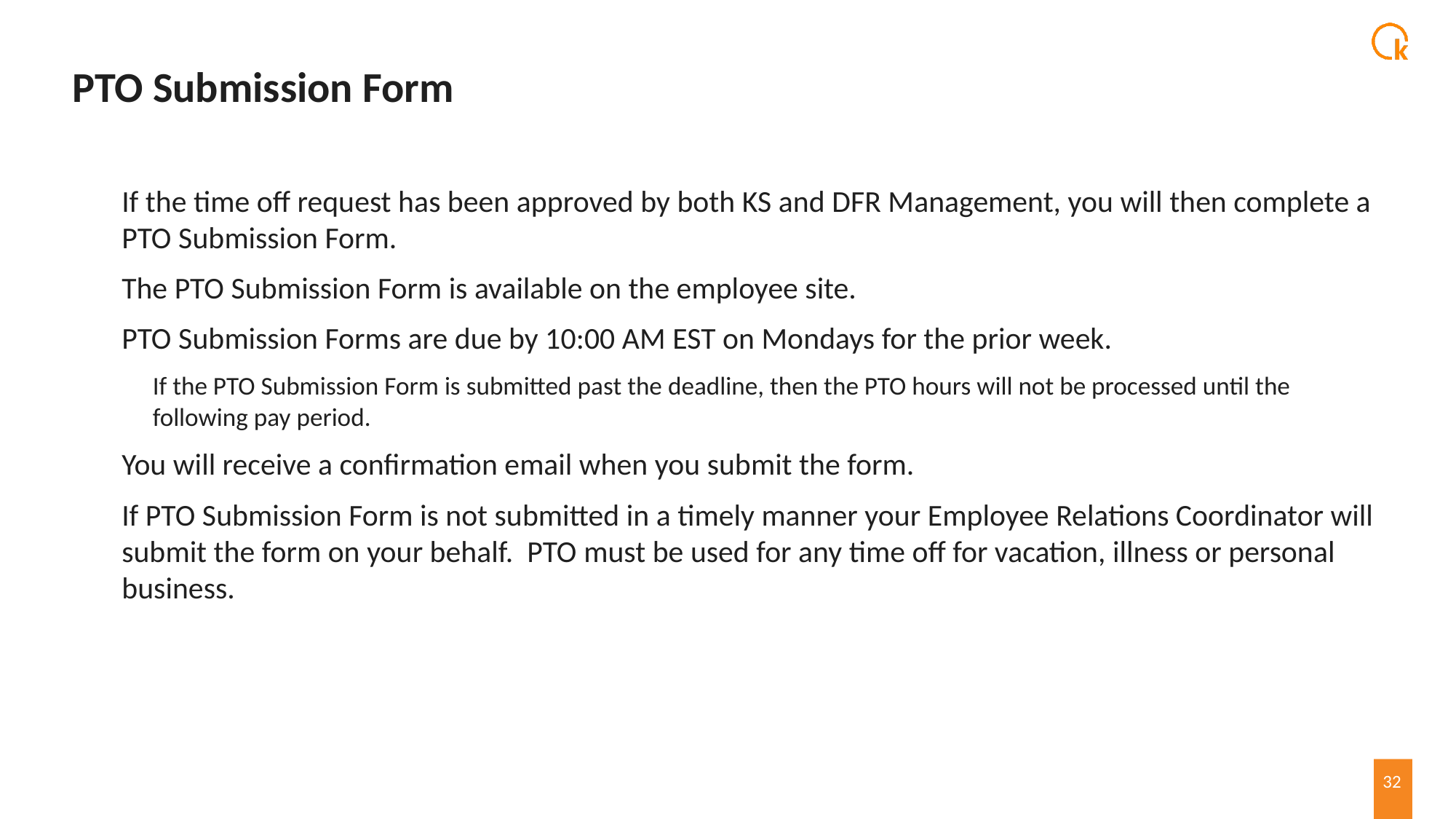

# PTO Submission Form
If the time off request has been approved by both KS and DFR Management, you will then complete a PTO Submission Form.
The PTO Submission Form is available on the employee site.
PTO Submission Forms are due by 10:00 AM EST on Mondays for the prior week.
If the PTO Submission Form is submitted past the deadline, then the PTO hours will not be processed until the following pay period.
You will receive a confirmation email when you submit the form.
If PTO Submission Form is not submitted in a timely manner your Employee Relations Coordinator will submit the form on your behalf.  PTO must be used for any time off for vacation, illness or personal business.

32